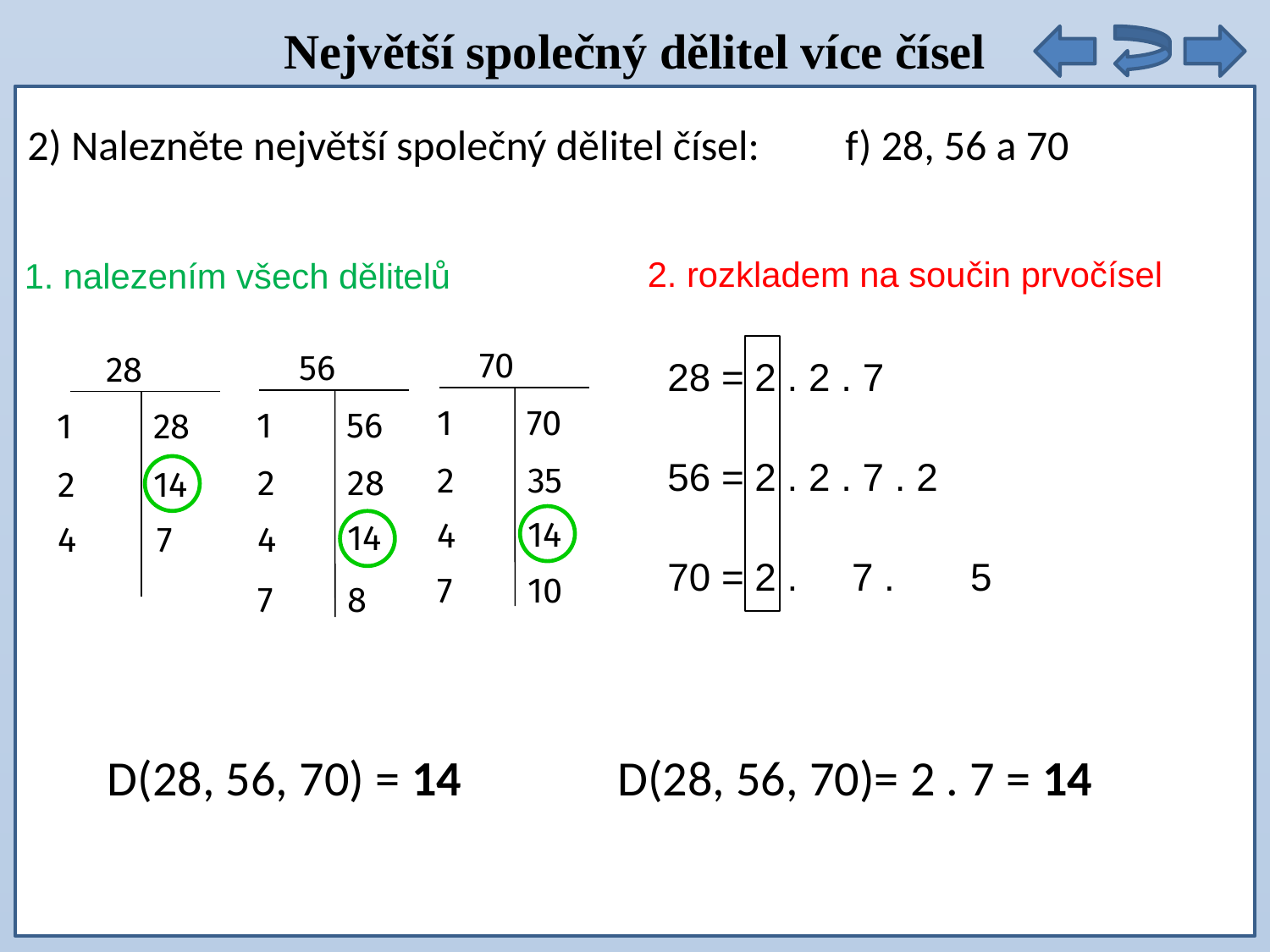

Největší společný dělitel více čísel

2) Nalezněte největší společný dělitel čísel:         f) 28, 56 a 70
2. rozkladem na součin prvočísel
1. nalezením všech dělitelů

70
56
28
28 = 2 . 2 . 7
1
70
1
56
1
28
56 = 2 . 2 . 7 . 2
2
35
2
28
2
14

14
4

14
4
7
4

70 = 2 .     7 .       5
10
7
7
8
D(28, 56, 70) = 14
D(28, 56, 70)= 2 . 7 = 14